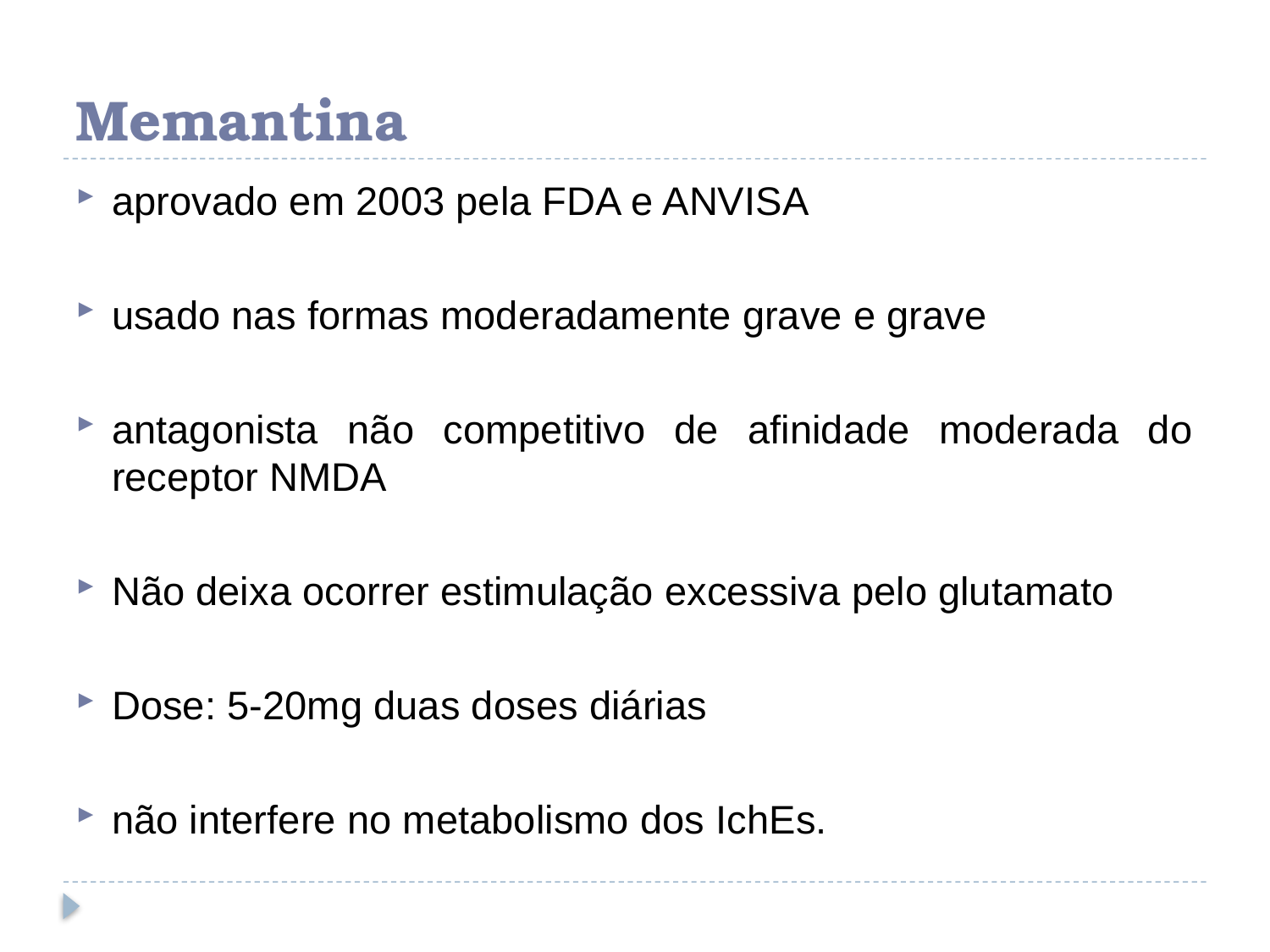

# Memantina
aprovado em 2003 pela FDA e ANVISA

usado nas formas moderadamente grave e grave

antagonista não competitivo de afinidade moderada do receptor NMDA

Não deixa ocorrer estimulação excessiva pelo glutamato

Dose: 5-20mg duas doses diárias

não interfere no metabolismo dos IchEs.